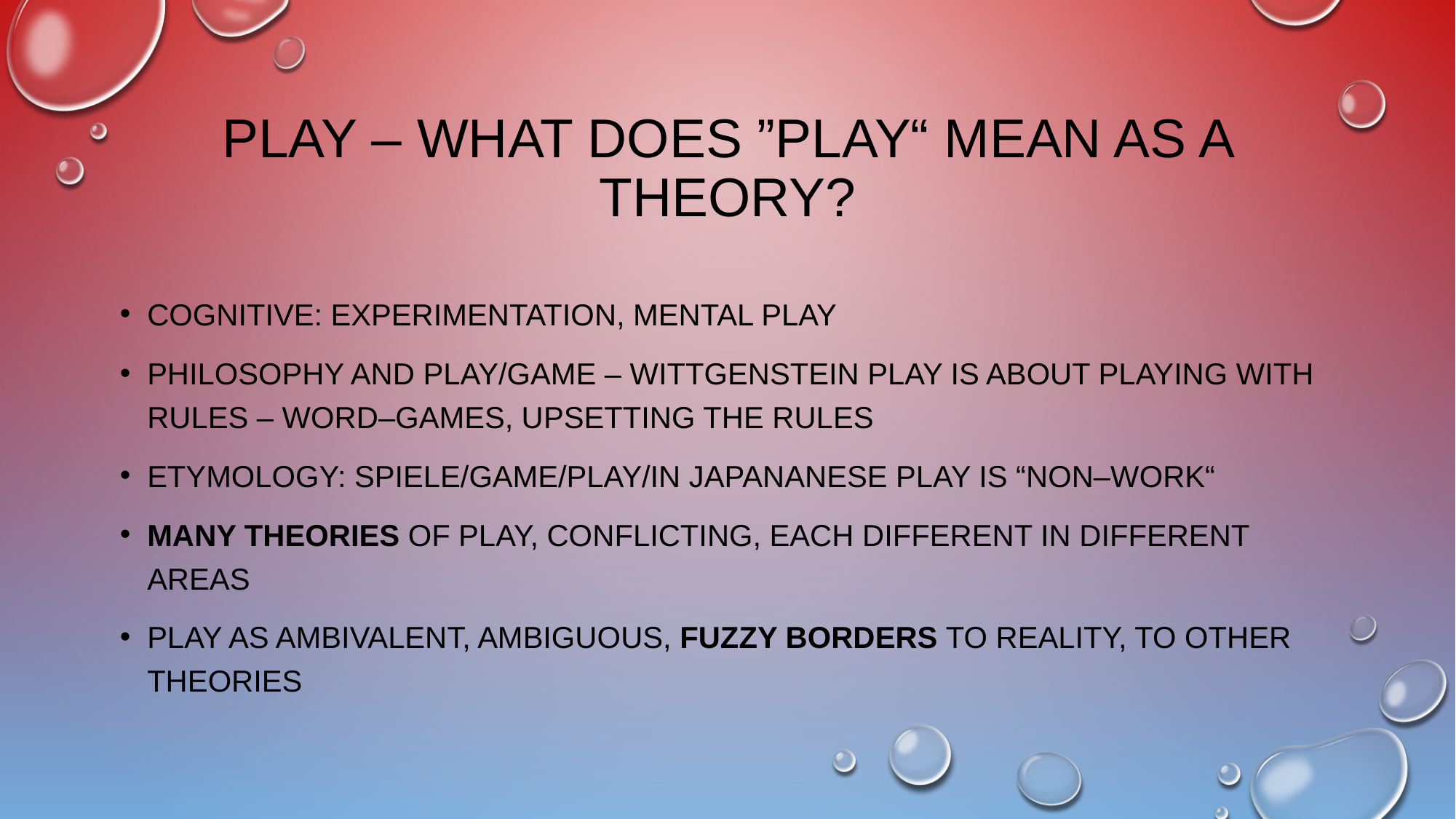

# PLAY – WHAT DOES ”play“ MEAN as a theory?
Cognitive: EXPERIMENTATION, MENTAL PLAY
Philosophy and PLAY/GAME – WITTGENSTEIN PLAY IS ABOUT PLAYING WITH RULES – WORD–GAMES, UPSETTING THE RULES
Etymology: SPIELE/GAME/PLAY/IN JAPANANESE PLAY IS “NON–WORK“
Many theories of play, conflicting, each different in different areas
Play as ambivalent, ambiguous, fuzzy borders to reality, to other theories